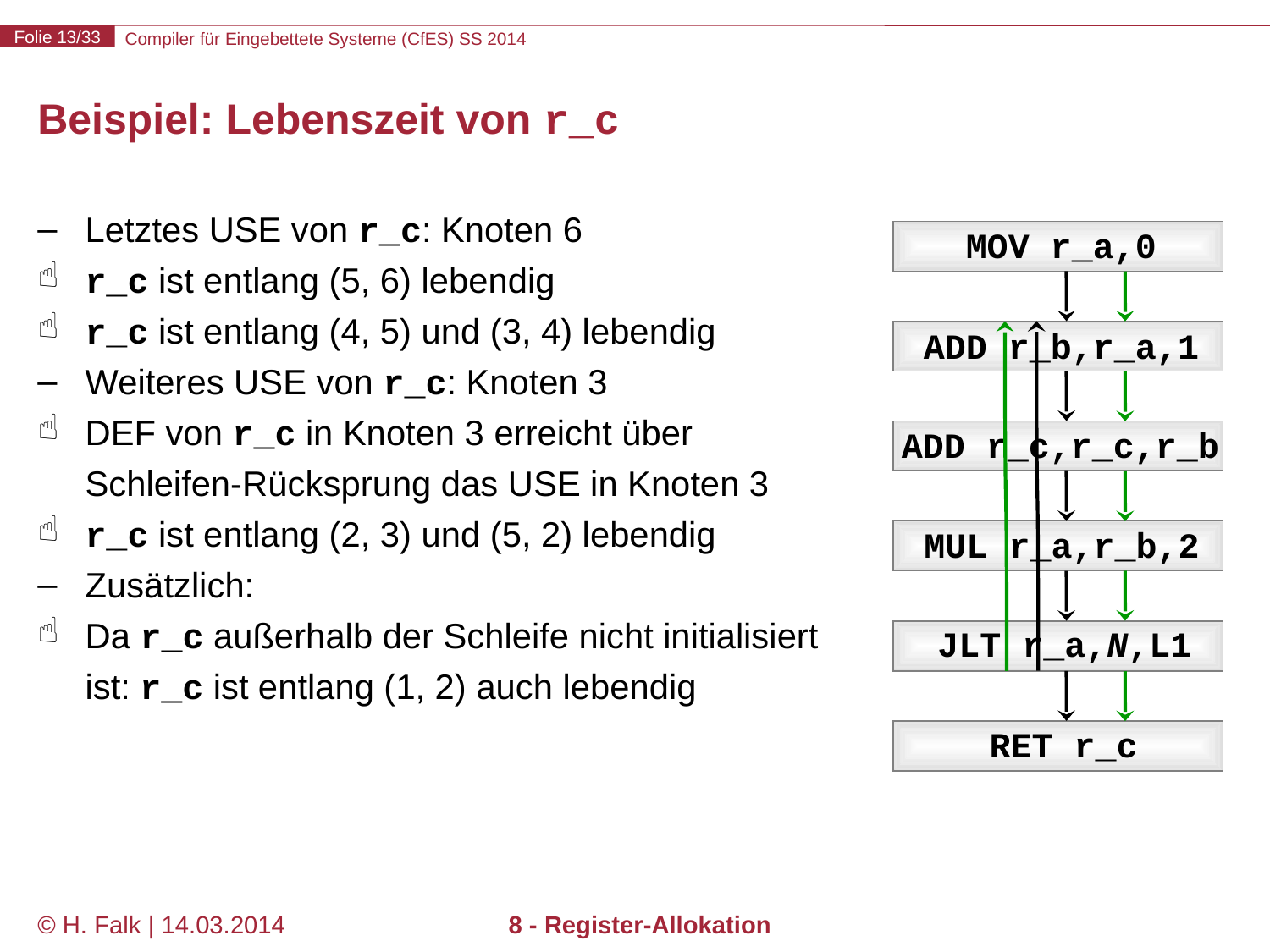

# Beispiel: Lebenszeit von r_c
Letztes USE von r_c: Knoten 6
r_c ist entlang (5, 6) lebendig
r_c ist entlang (4, 5) und (3, 4) lebendig
Weiteres USE von r_c: Knoten 3
DEF von r_c in Knoten 3 erreicht über Schleifen-Rücksprung das USE in Knoten 3
r_c ist entlang (2, 3) und (5, 2) lebendig
Zusätzlich:
Da r_c außerhalb der Schleife nicht initialisiert ist: r_c ist entlang (1, 2) auch lebendig

1
MOV r_a,0

2

ADD r_b,r_a,1

3

ADD r_c,r_c,r_b

4

MUL r_a,r_b,2

5

JLT r_a,N,L1

6

RET r_c
© H. Falk | 14.03.2014
8 - Register-Allokation